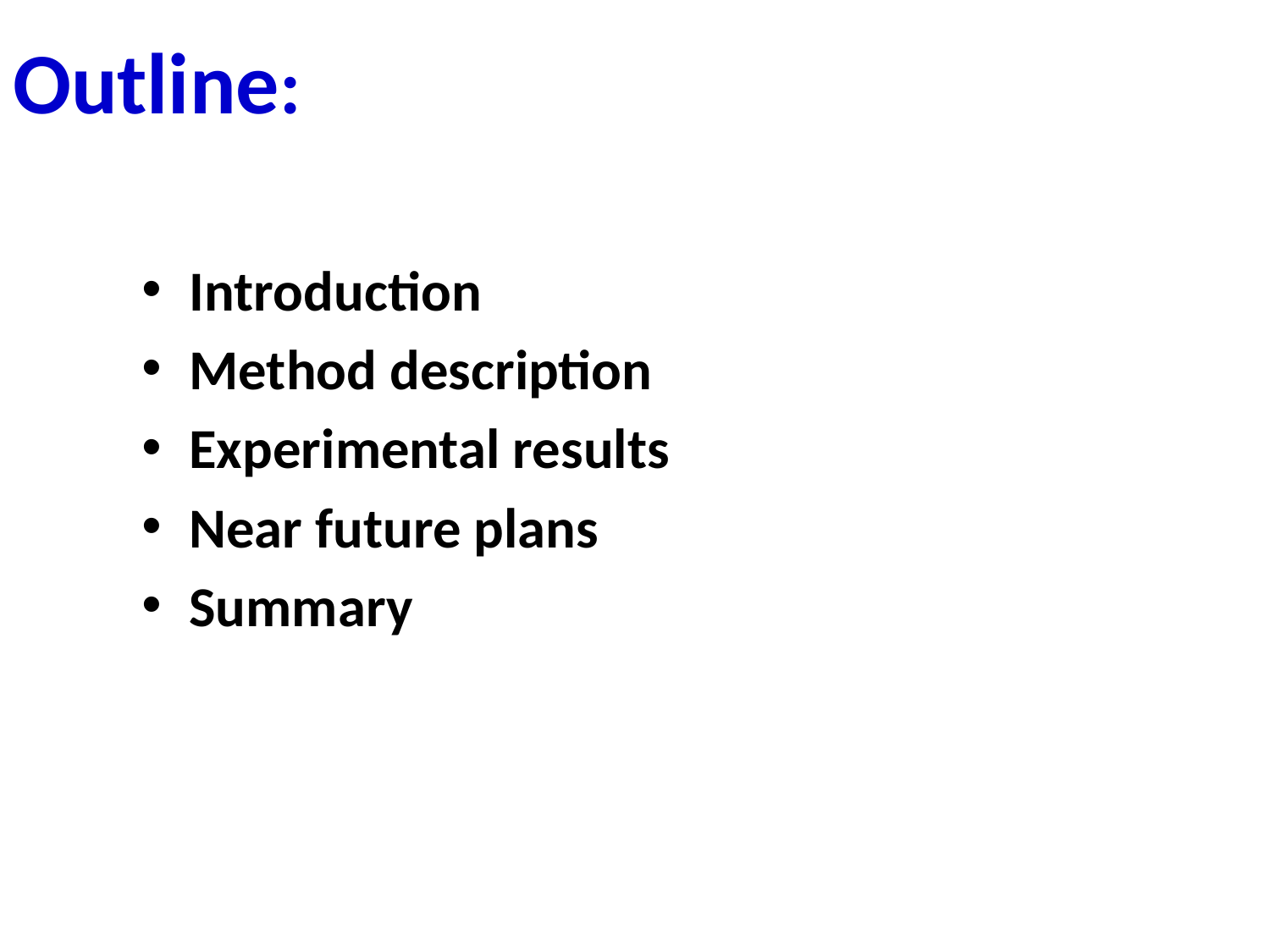

# Outline:
Introduction
Method description
Experimental results
Near future plans
Summary